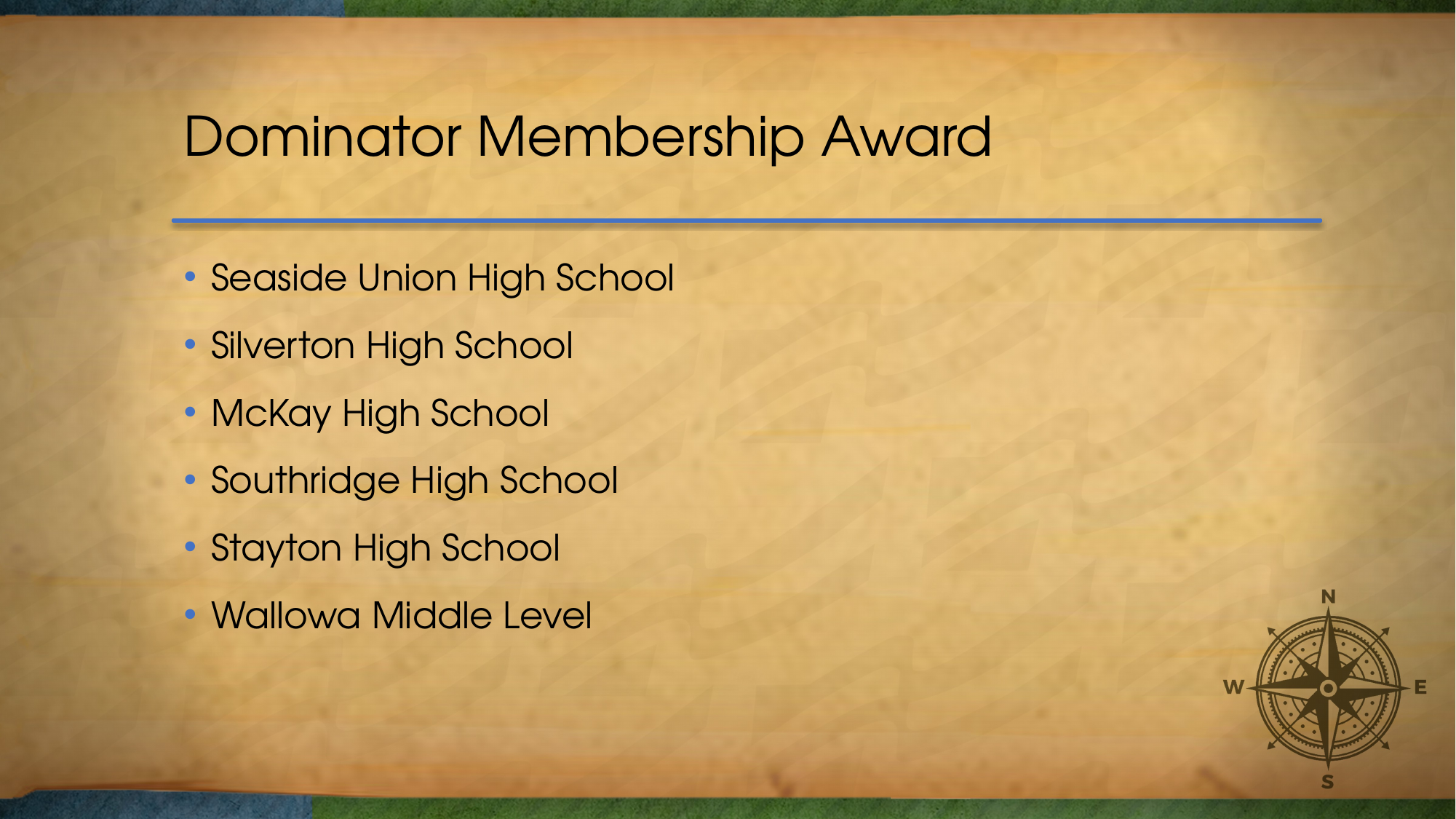

# Dominator Membership Award
Seaside Union High School
Silverton High School
McKay High School
Southridge High School
Stayton High School
Wallowa Middle Level